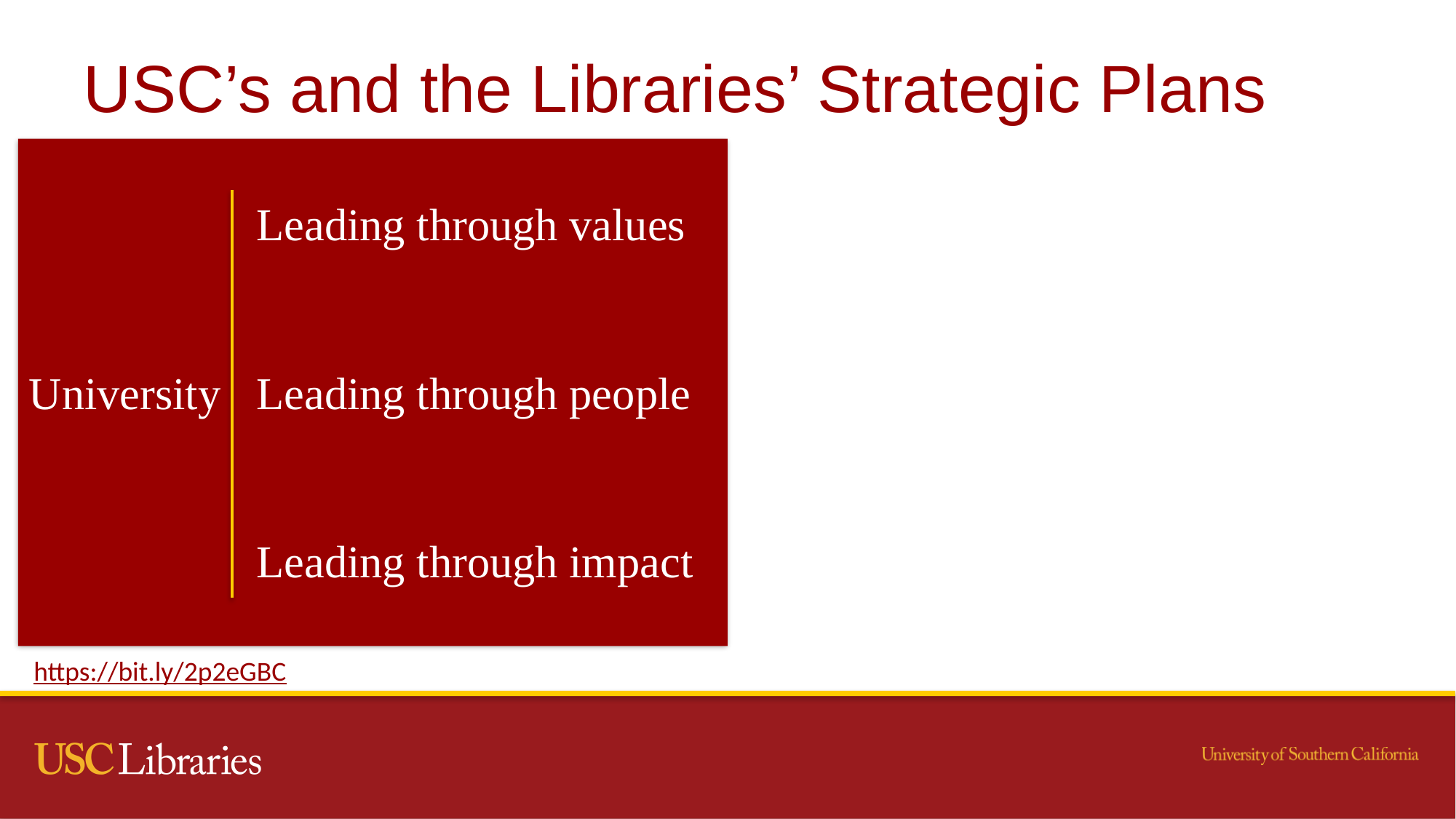

# USC’s and the Libraries’ Strategic Plans

Leading through values
University
Leading through people
Leading through impact
https://bit.ly/2p2eGBC